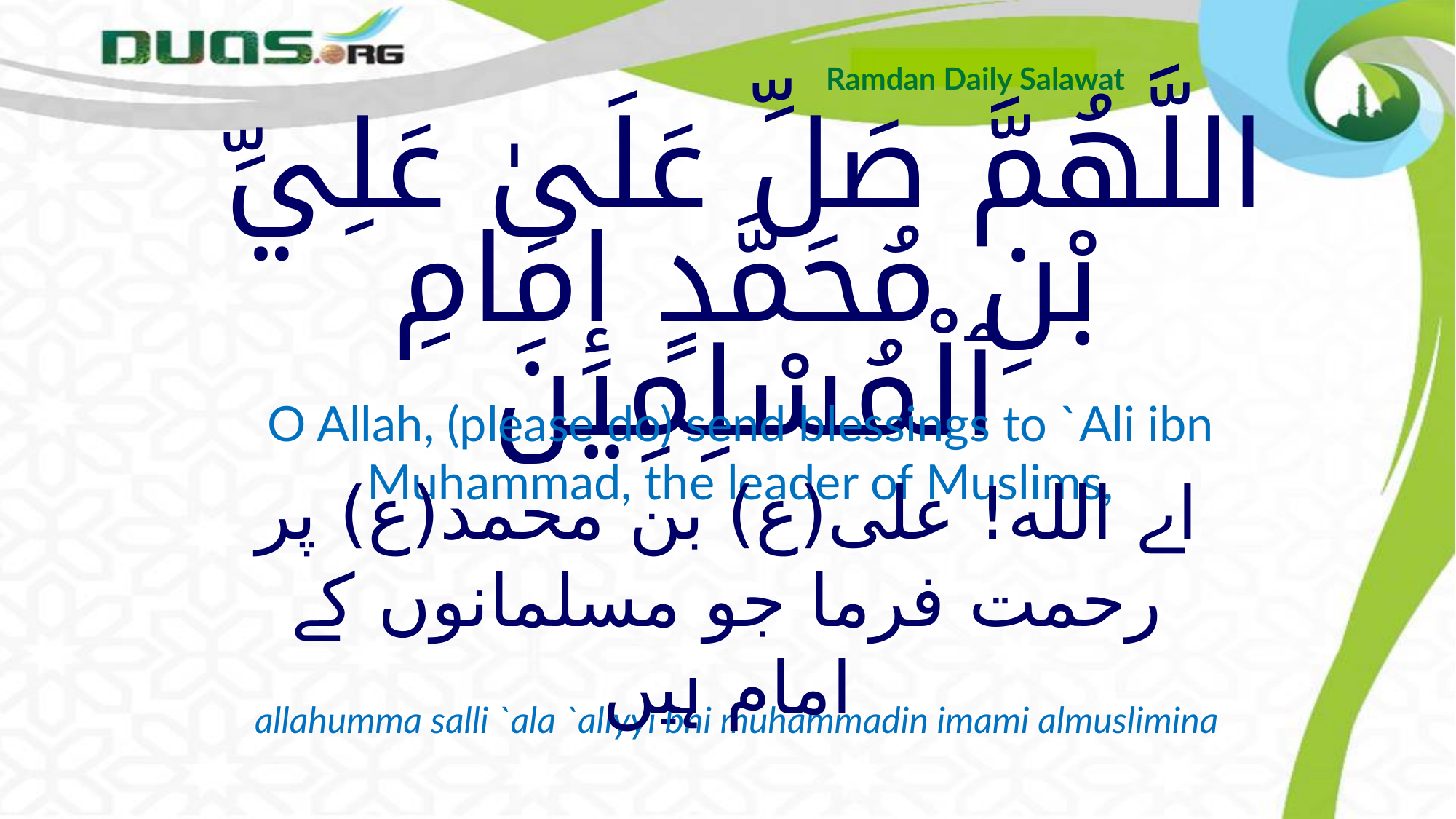

Ramdan Daily Salawat

# اللَّهُمَّ صَلِّ عَلَىٰ عَلِيِّ بْنِ مُحَمَّدٍ إِمَامِ ٱلْمُسْلِمِينَ
O Allah, (please do) send blessings to `Ali ibn Muhammad, the leader of Muslims,
اے الله! علی(ع) بن محمد(ع) پر رحمت فرما جو مسلمانوں کے امام ہیں
allahumma salli `ala `aliyyi bni muhammadin imami almuslimina